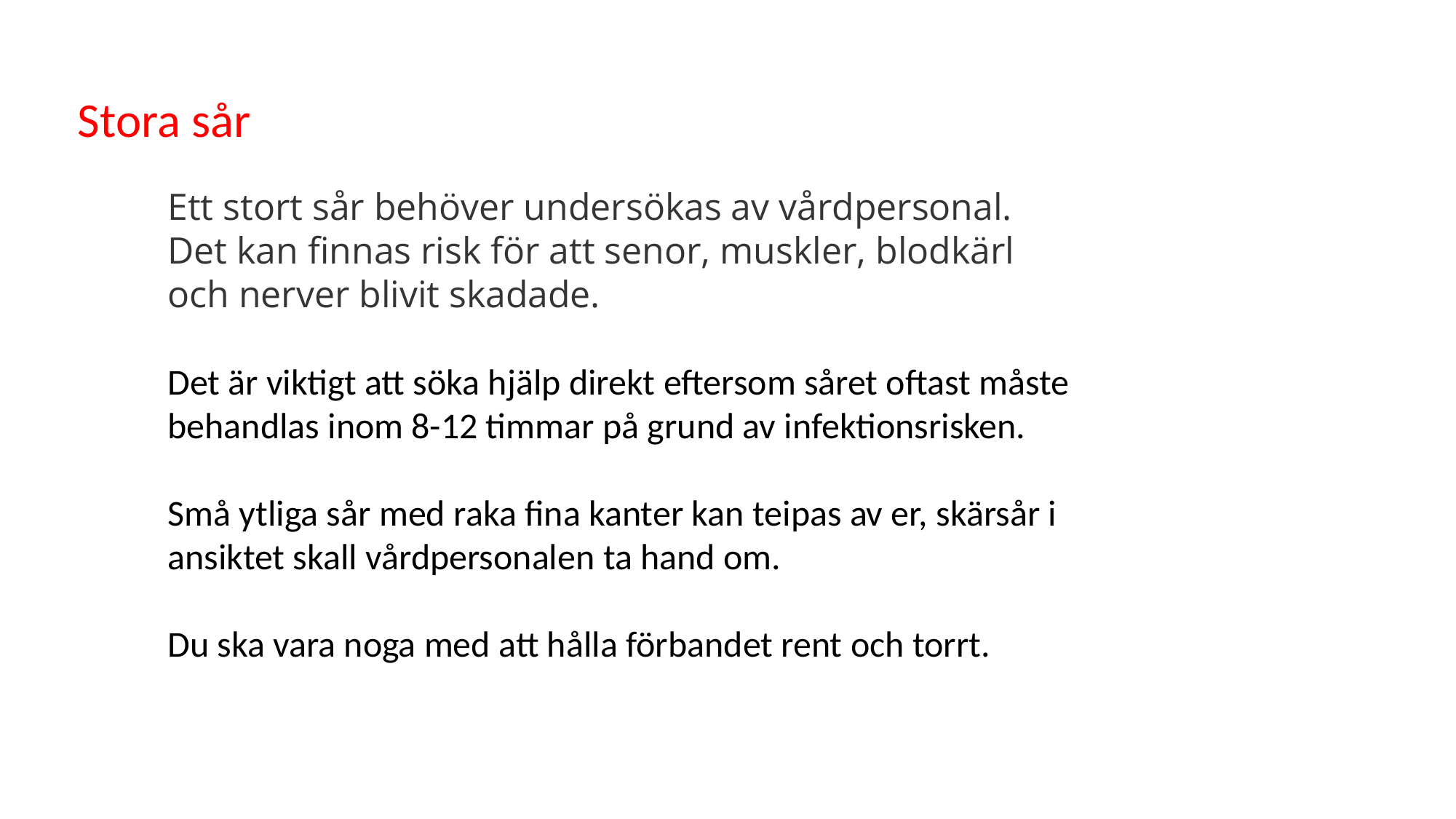

Stora sår
Ett stort sår behöver undersökas av vårdpersonal. Det kan finnas risk för att senor, muskler, blodkärl och nerver blivit skadade.

Det är viktigt att söka hjälp direkt eftersom såret oftast måste behandlas inom 8-12 timmar på grund av infektionsrisken.

Små ytliga sår med raka fina kanter kan teipas av er, skärsår i ansiktet skall vårdpersonalen ta hand om.

Du ska vara noga med att hålla förbandet rent och torrt.